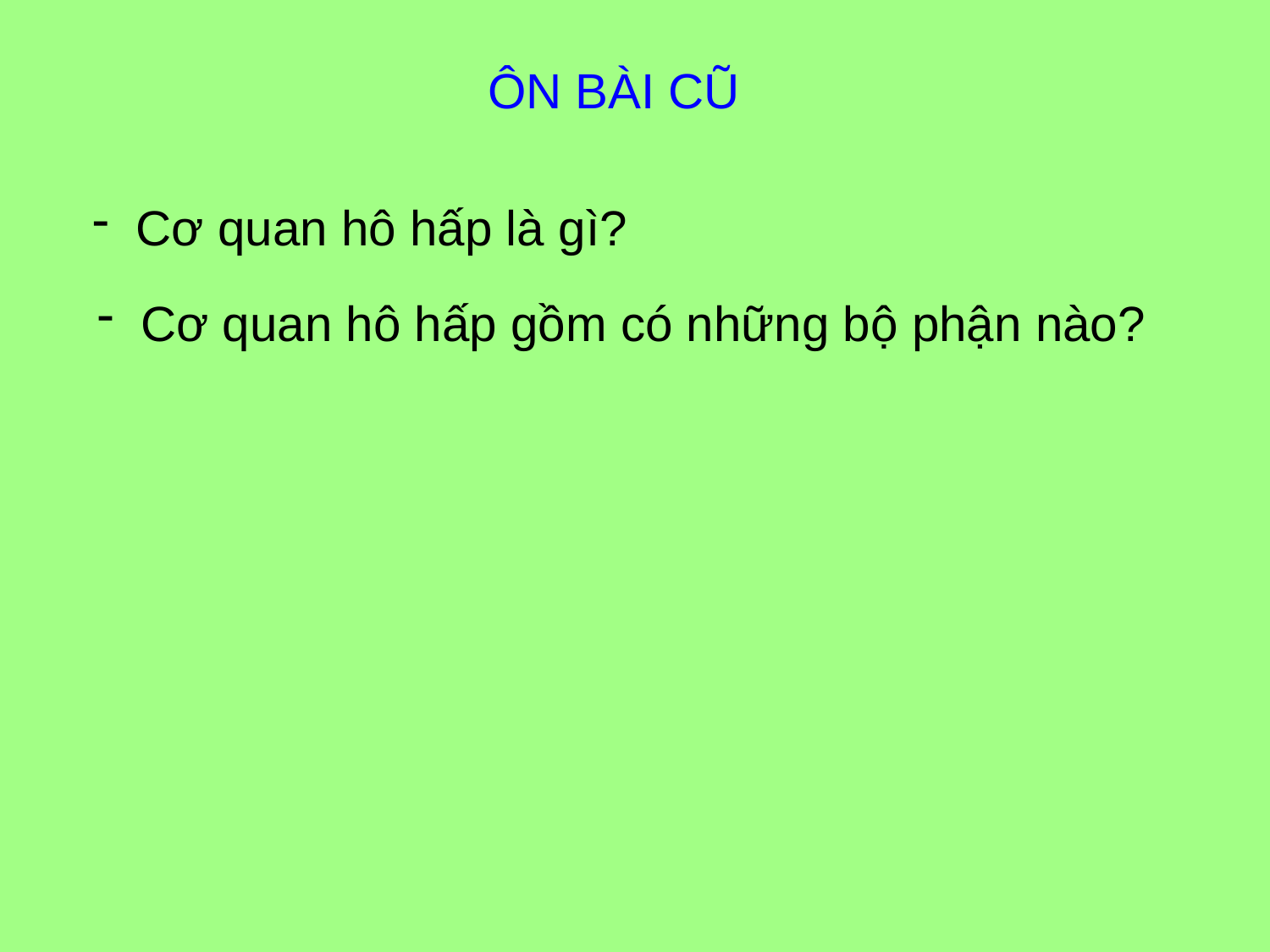

ÔN BÀI CŨ
 Cơ quan hô hấp là gì?
 Cơ quan hô hấp gồm có những bộ phận nào?